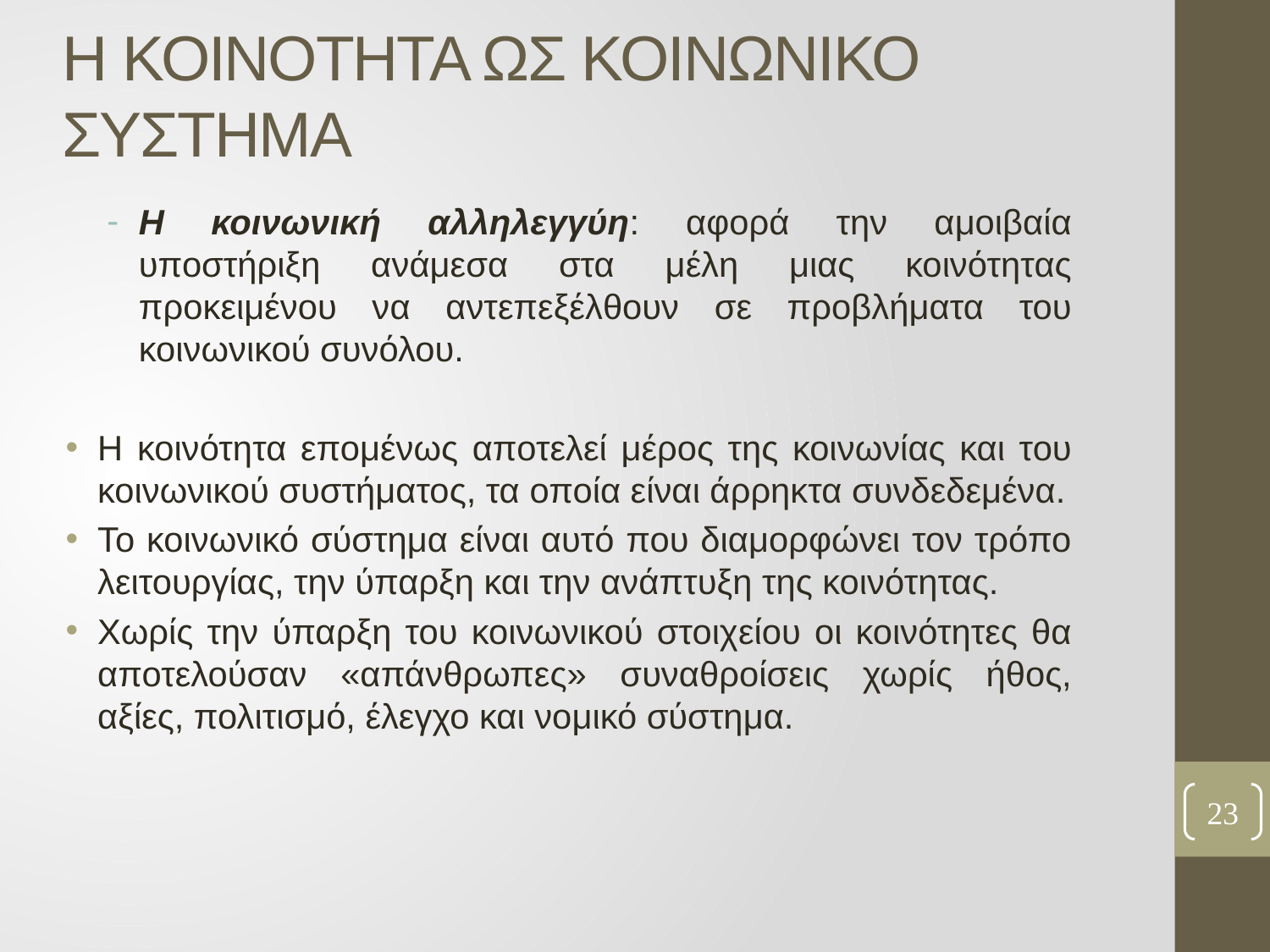

# Η ΚΟΙΝΟΤΗΤΑ ΩΣ ΚΟΙΝΩΝΙΚΟ ΣΥΣΤΗΜΑ
Η κοινωνική αλληλεγγύη: αφορά την αμοιβαία υποστήριξη ανάμεσα στα μέλη μιας κοινότητας προκειμένου να αντεπεξέλθουν σε προβλήματα του κοινωνικού συνόλου.

Η κοινότητα επομένως αποτελεί μέρος της κοινωνίας και του κοινωνικού συστήματος, τα οποία είναι άρρηκτα συνδεδεμένα.
Το κοινωνικό σύστημα είναι αυτό που διαμορφώνει τον τρόπο λειτουργίας, την ύπαρξη και την ανάπτυξη της κοινότητας.
Χωρίς την ύπαρξη του κοινωνικού στοιχείου οι κοινότητες θα αποτελούσαν «απάνθρωπες» συναθροίσεις χωρίς ήθος, αξίες, πολιτισμό, έλεγχο και νομικό σύστημα.
23